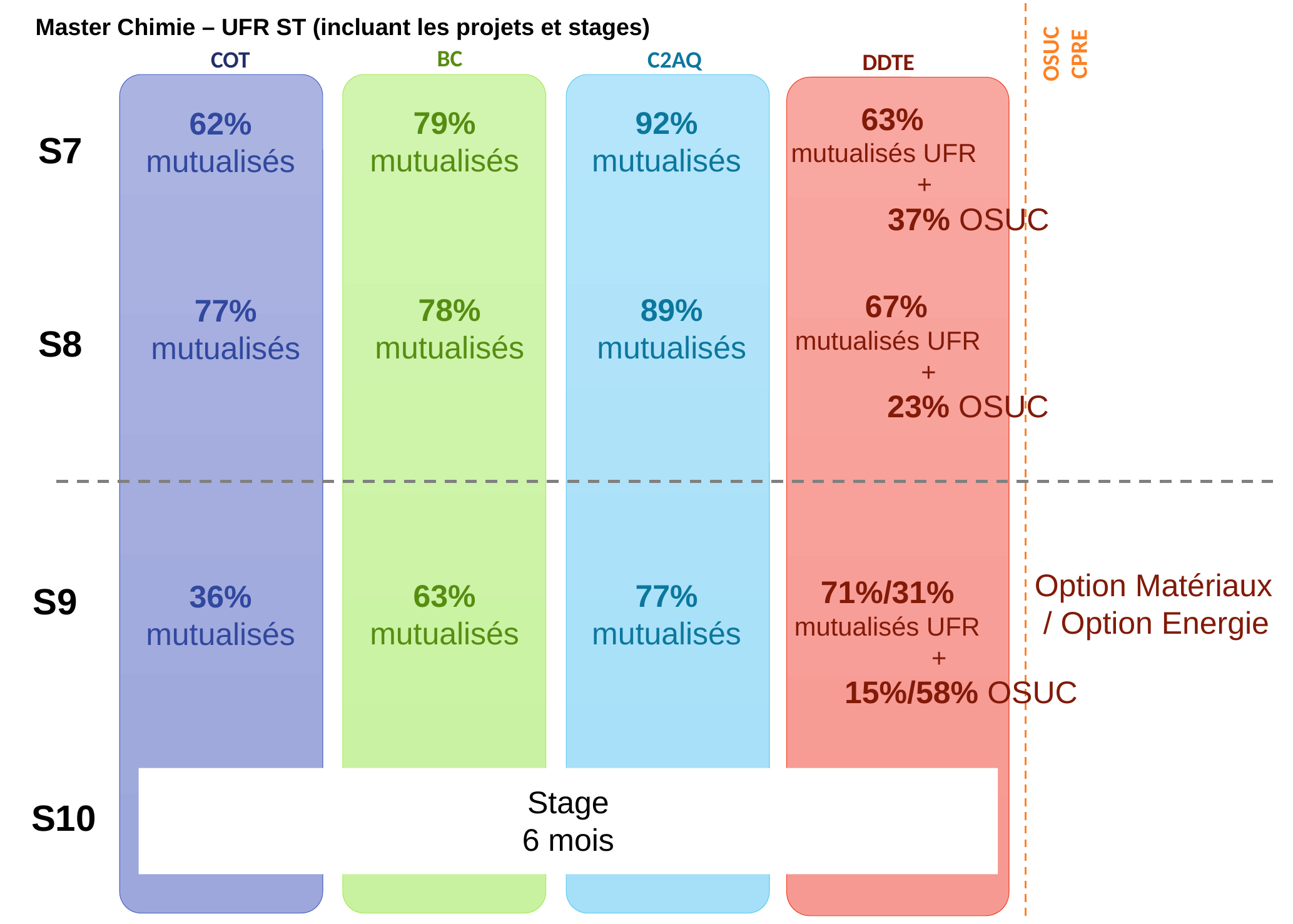

Master Chimie – UFR ST (incluant les projets et stages)
OSUC
CPRE
BC
C2AQ
COT
DDTE

        63%
mutualisés UFR
+
          37% OSUC
79%
mutualisés
92%
mutualisés
62%
mutualisés
S7
        67%
mutualisés UFR
+
         23% OSUC
78%
mutualisés
89%
mutualisés
77%
mutualisés
S8
Option Matériaux
 / Option Energie
   71%/31%
mutualisés UFR
+
     15%/58% OSUC
63%
mutualisés
77%
mutualisés
36%
mutualisés
S9

Stage
6 mois
S10